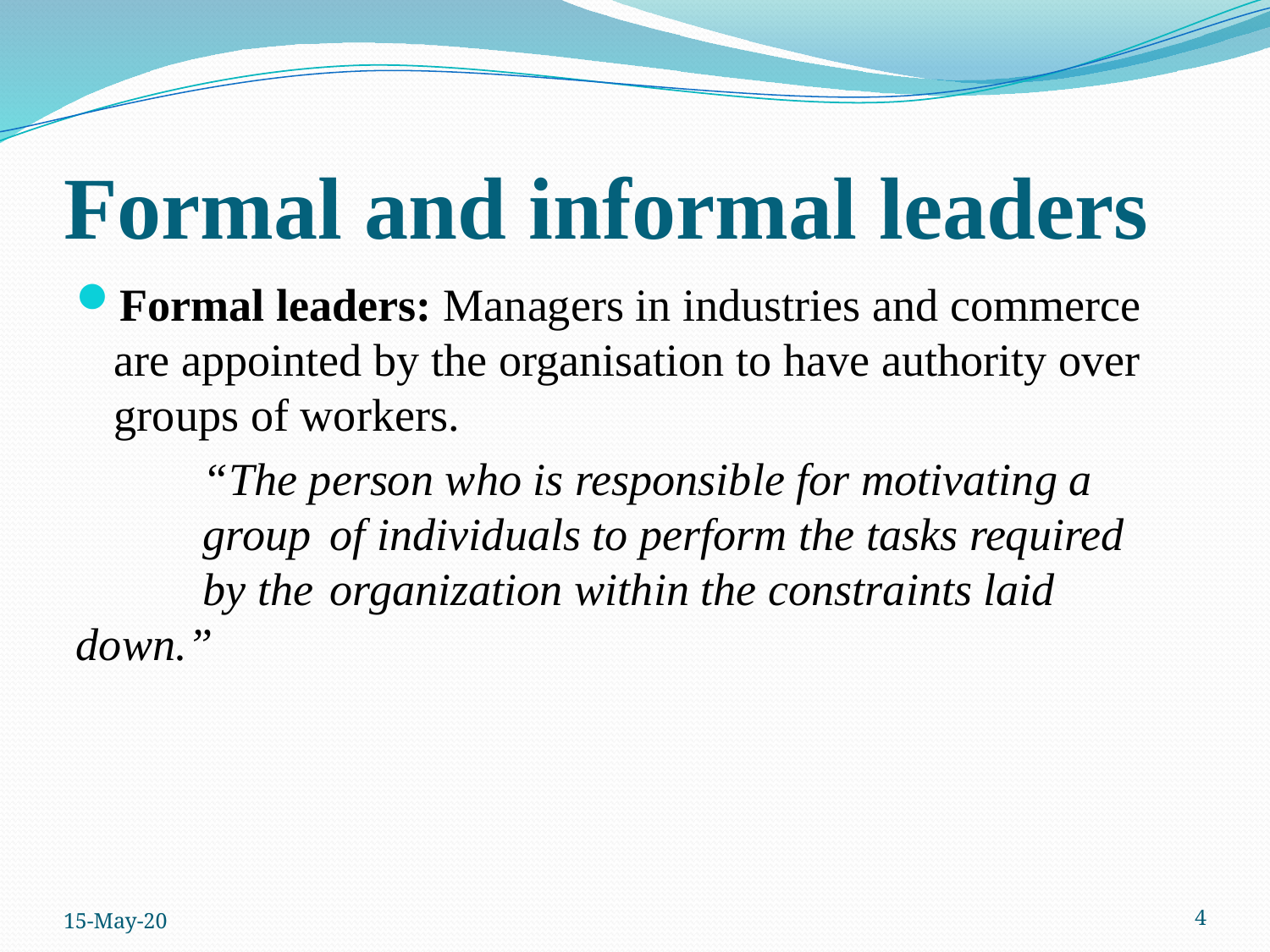

# Formal and informal leaders
Formal leaders: Managers in industries and commerce are appointed by the organisation to have authority over groups of workers.
	“The person who is responsible for motivating a 	group 	of individuals to perform the tasks required 	by the	organization within the constraints laid 	down.”
15-May-20
4